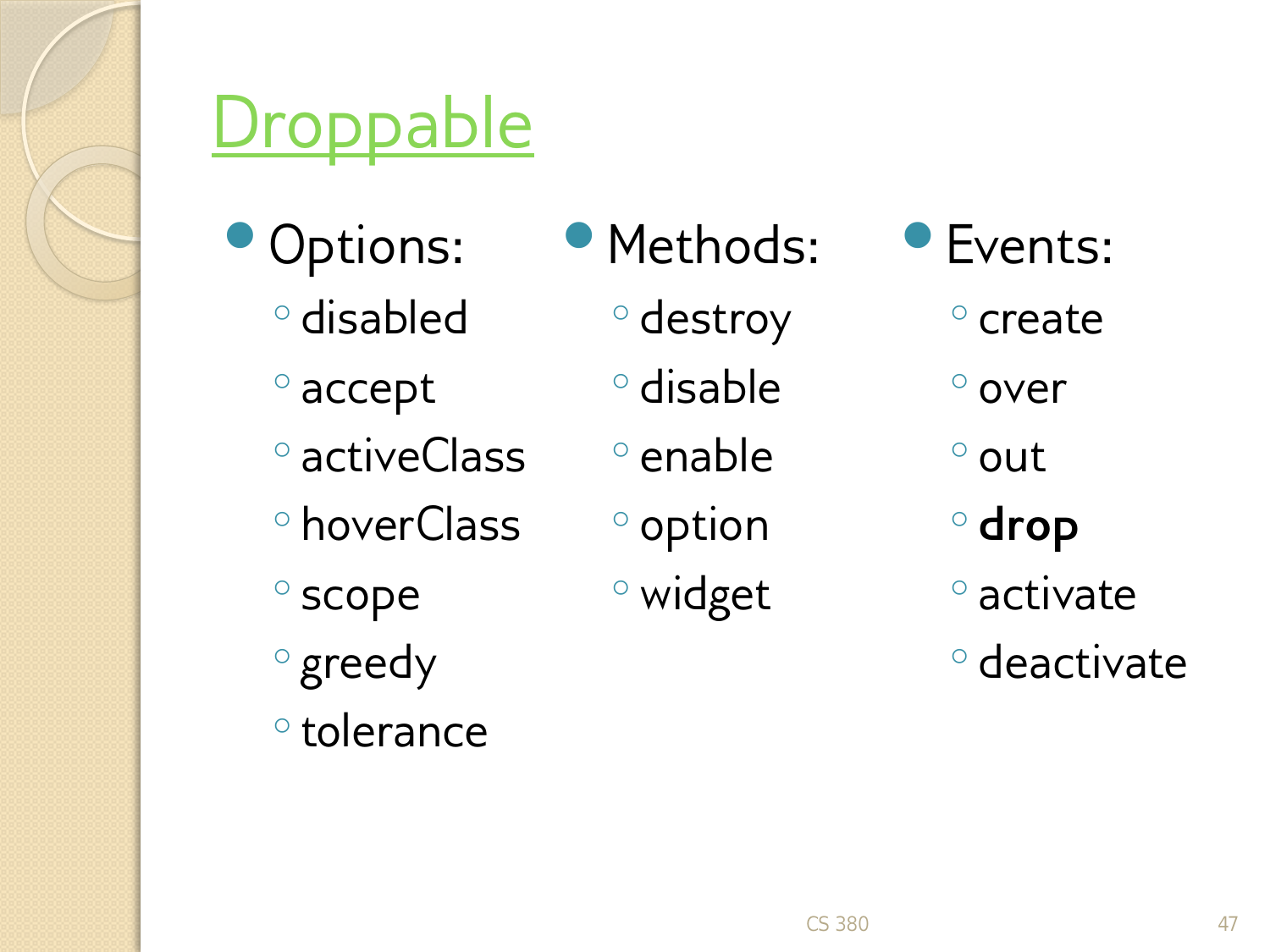

# Droppable
Options:
disabled
accept
activeClass
hoverClass
scope
greedy
tolerance

Methods:
destroy
disable
enable
option
widget

Events:
create
over
out
drop
activate
deactivate

CS 380
47